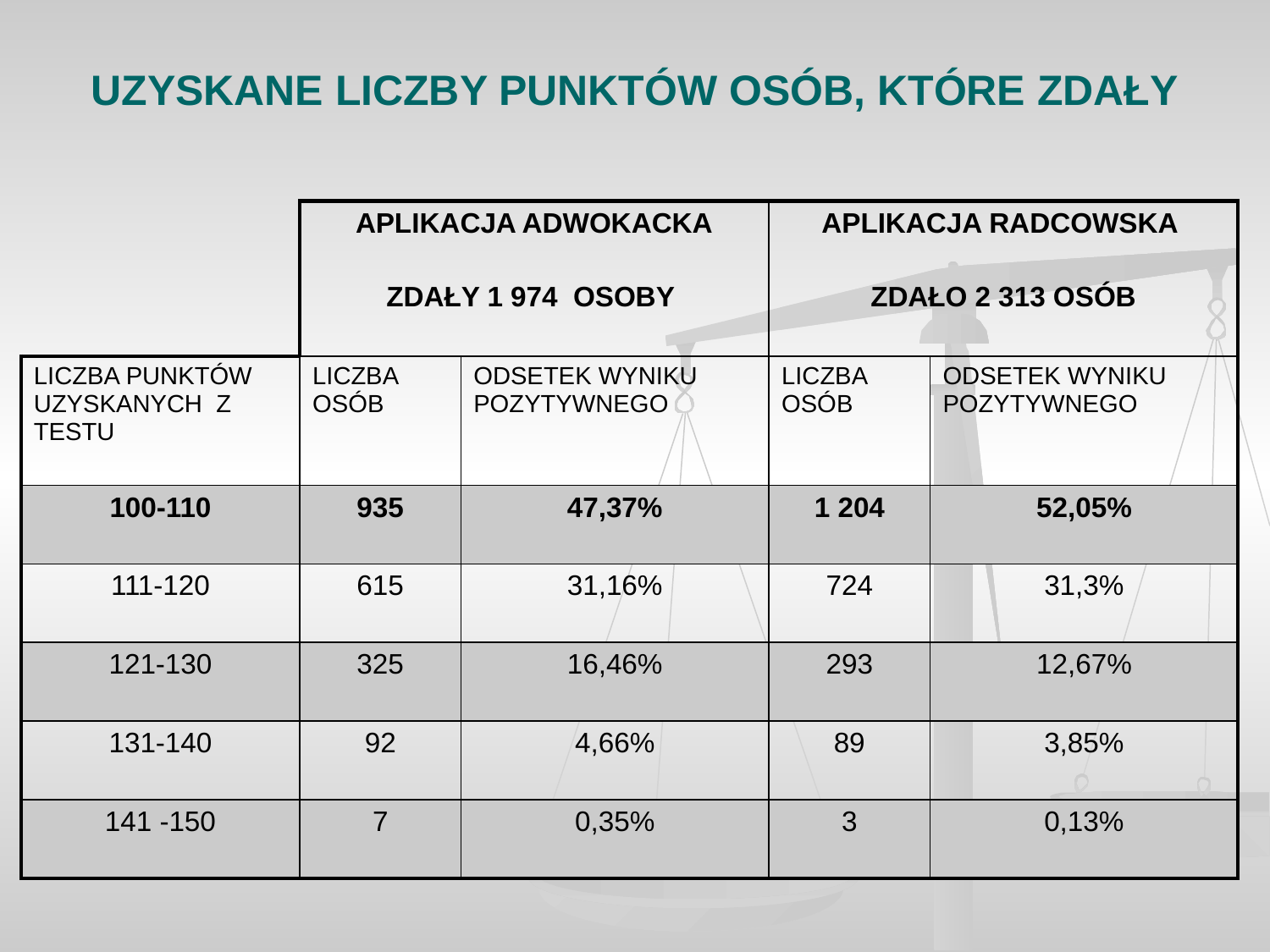

# UZYSKANE LICZBY PUNKTÓW OSÓB, KTÓRE ZDAŁY
|  | APLIKACJA ADWOKACKA ZDAŁY 1 974 OSOBY |  | APLIKACJA RADCOWSKA ZDAŁO 2 313 OSÓB |  |
| --- | --- | --- | --- | --- |
| LICZBA PUNKTÓW UZYSKANYCH Z TESTU | LICZBA OSÓB | ODSETEK WYNIKU POZYTYWNEGO | LICZBA OSÓB | ODSETEK WYNIKU POZYTYWNEGO |
| 100-110 | 935 | 47,37% | 1 204 | 52,05% |
| 111-120 | 615 | 31,16% | 724 | 31,3% |
| 121-130 | 325 | 16,46% | 293 | 12,67% |
| 131-140 | 92 | 4,66% | 89 | 3,85% |
| 141 -150 | 7 | 0,35% | 3 | 0,13% |